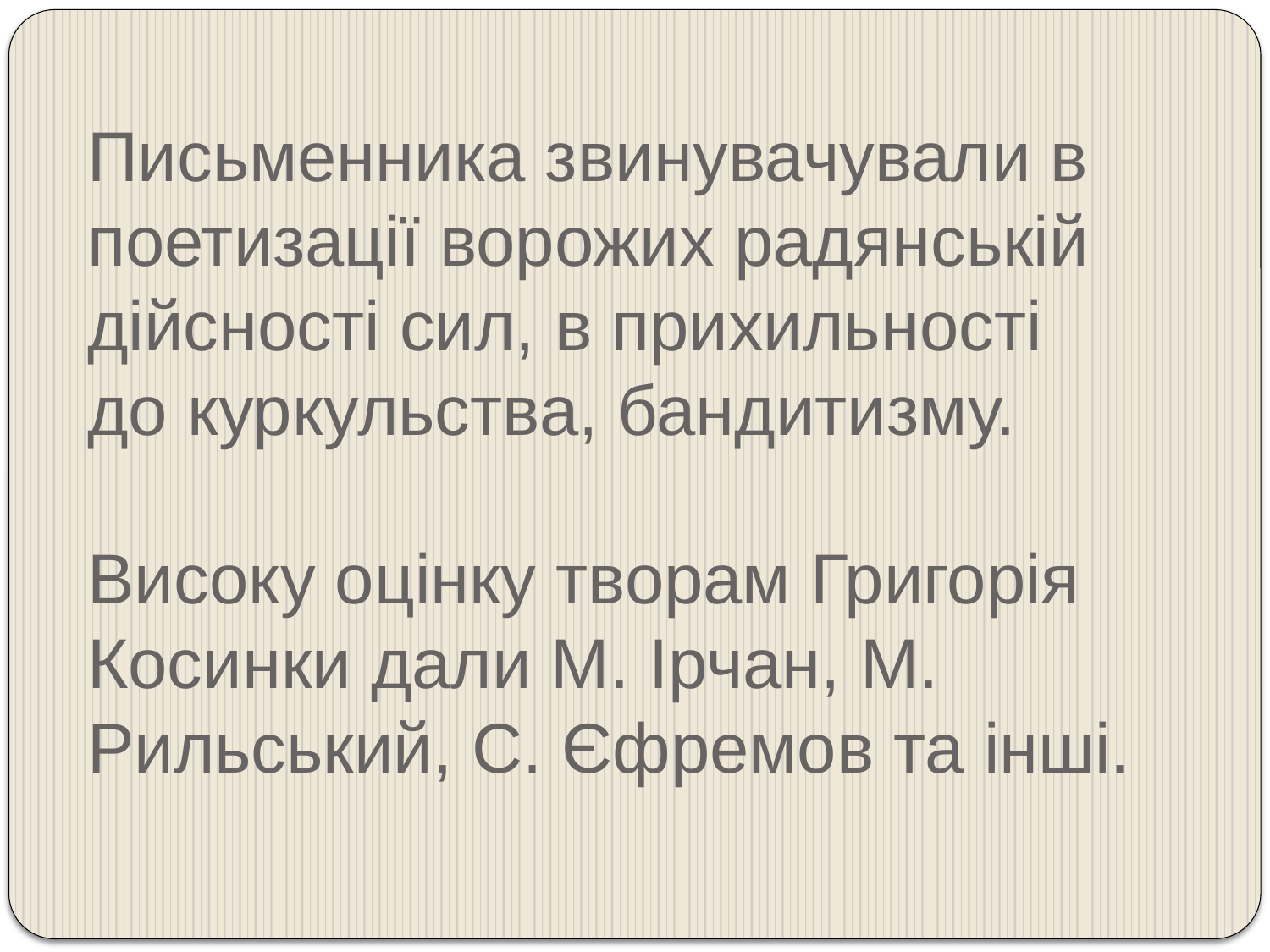

# Письменника звинувачували в поетизації ворожих радянській дійсності сил, в прихильності до куркульства, бандитизму. Високу оцінку творам Григорія Косинки дали М. Ірчан, М. Рильський, С. Єфремов та інші.